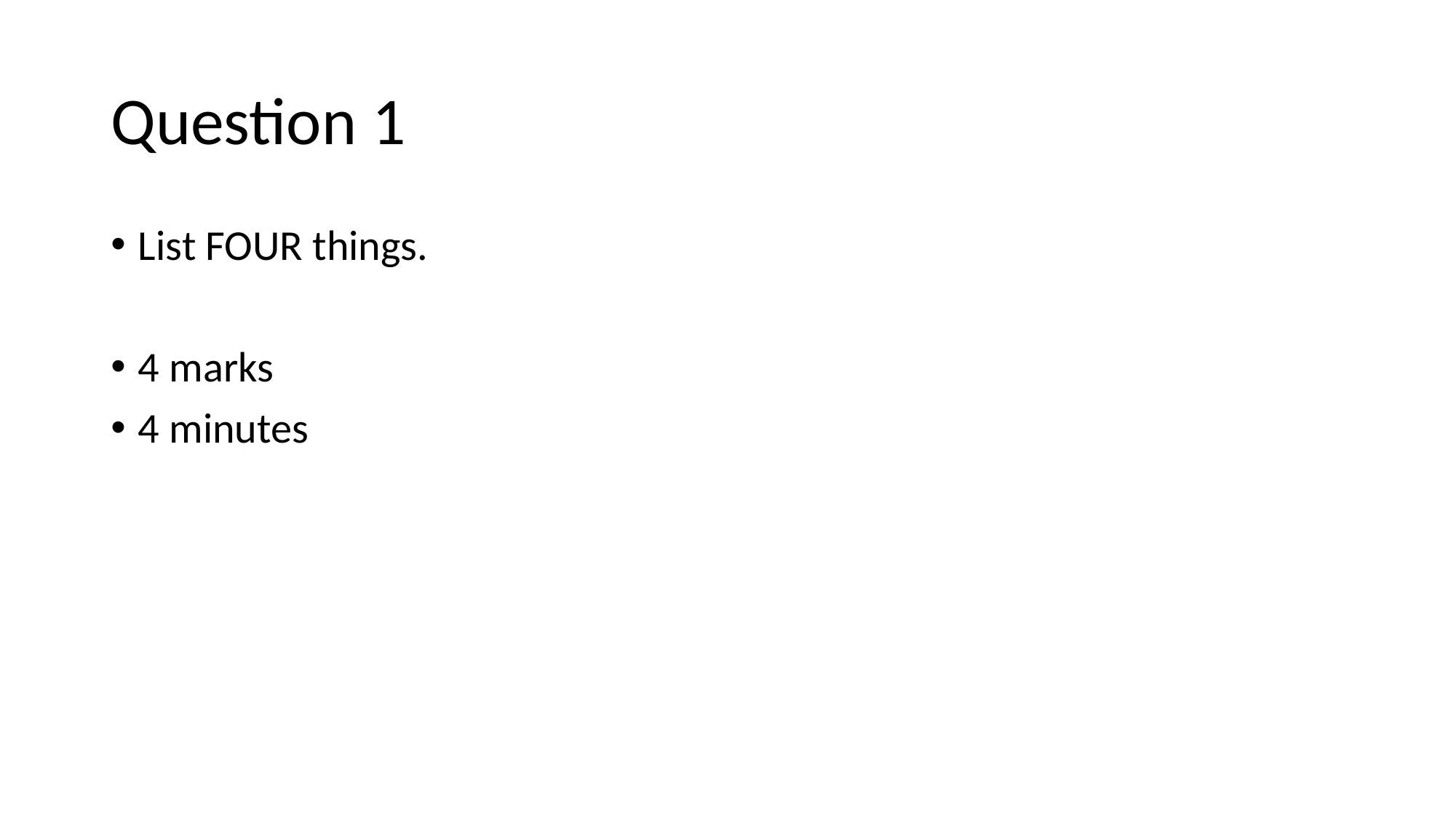

# Question 1
List FOUR things.

4 marks
4 minutes